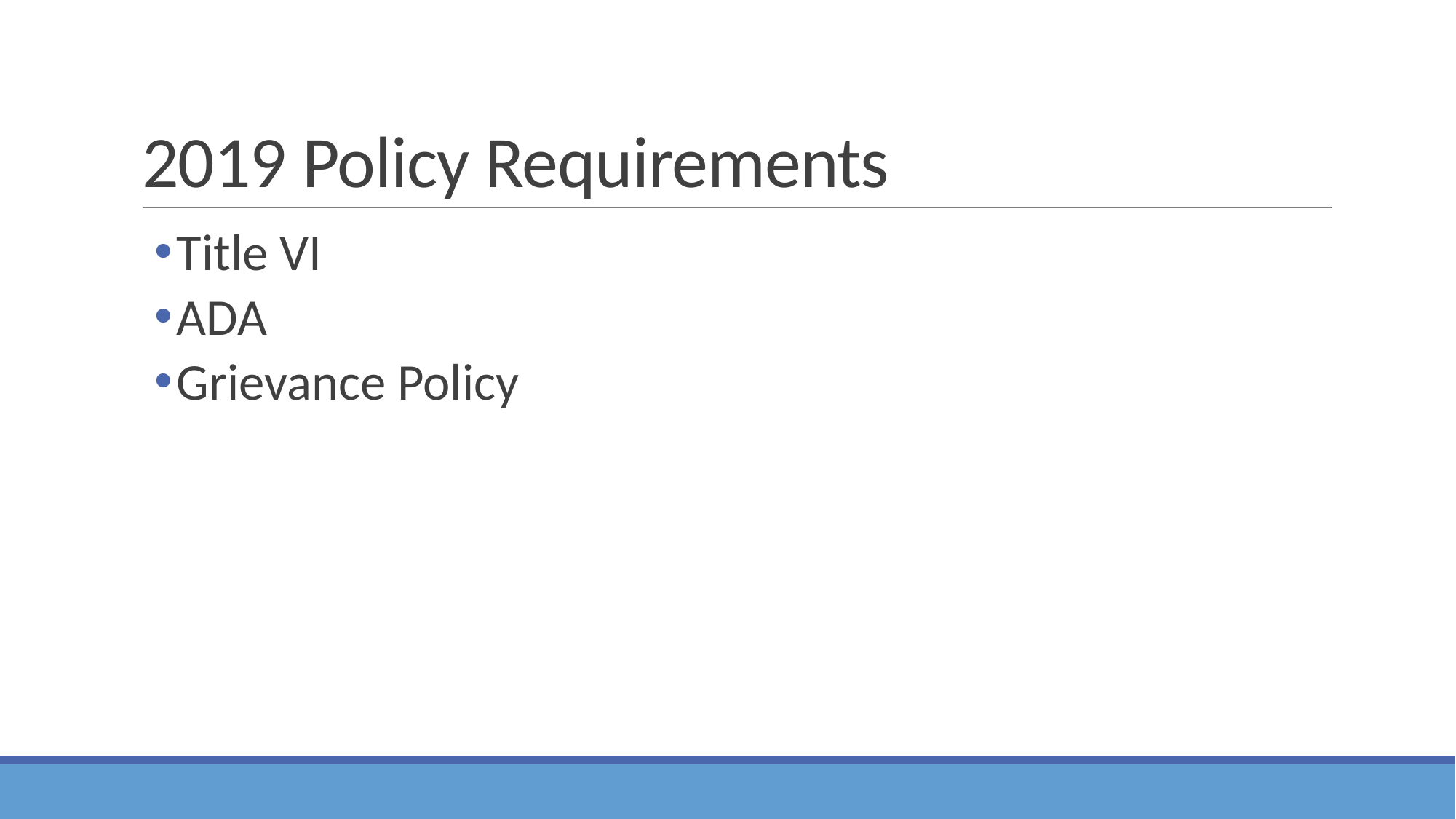

# 2019 Policy Requirements
Title VI
ADA
Grievance Policy